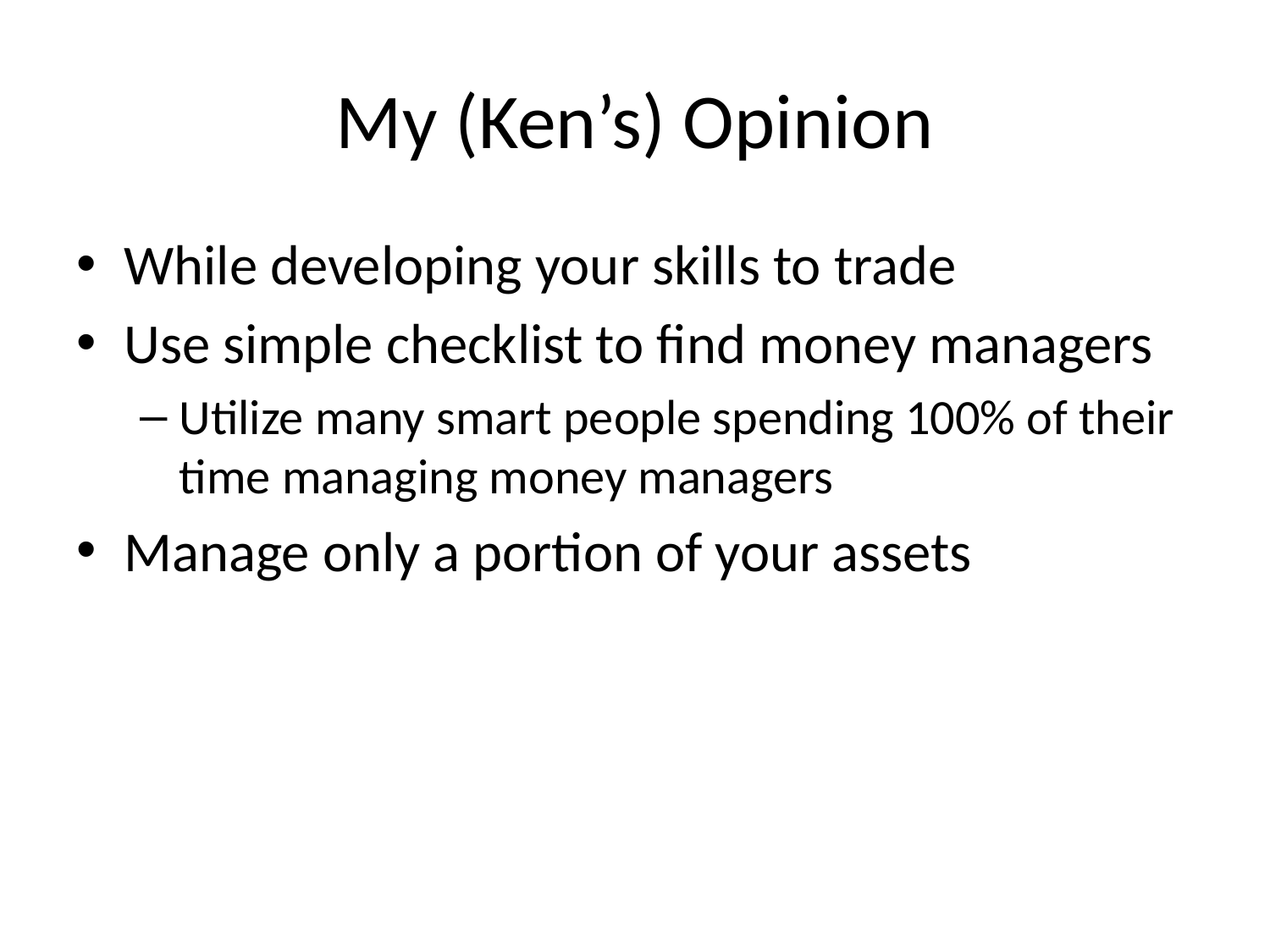

# My (Ken’s) Opinion
While developing your skills to trade
Use simple checklist to find money managers
Utilize many smart people spending 100% of their time managing money managers
Manage only a portion of your assets